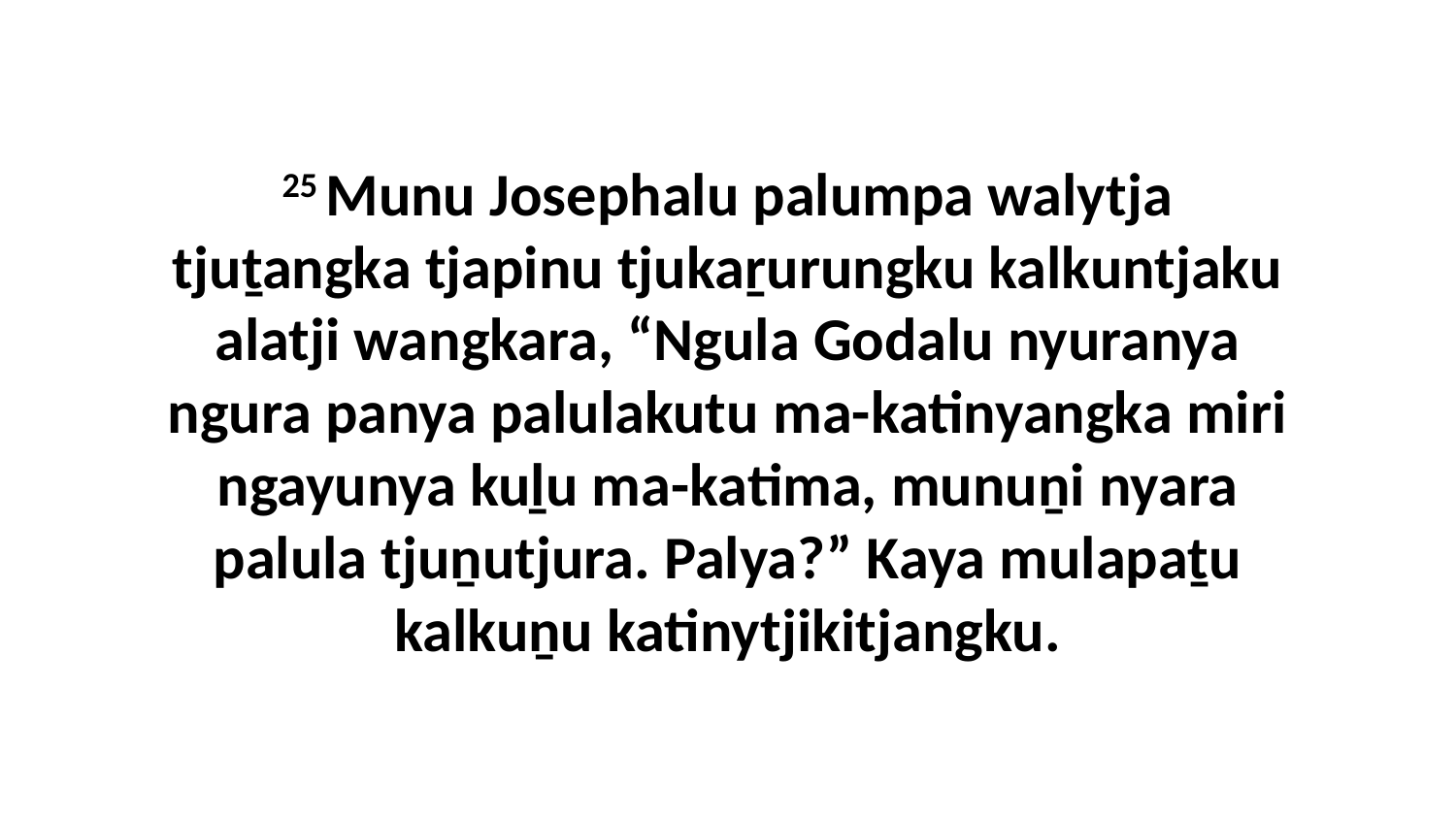

25 Munu Josephalu palumpa walytja tjuṯangka tjapinu tjukaṟurungku kalkuntjaku alatji wangkara, “Ngula Godalu nyuranya ngura panya palulakutu ma-katinyangka miri ngayunya kuḻu ma-katima, munuṉi nyara palula tjuṉutjura. Palya?” Kaya mulapaṯu kalkuṉu katinytjikitjangku.